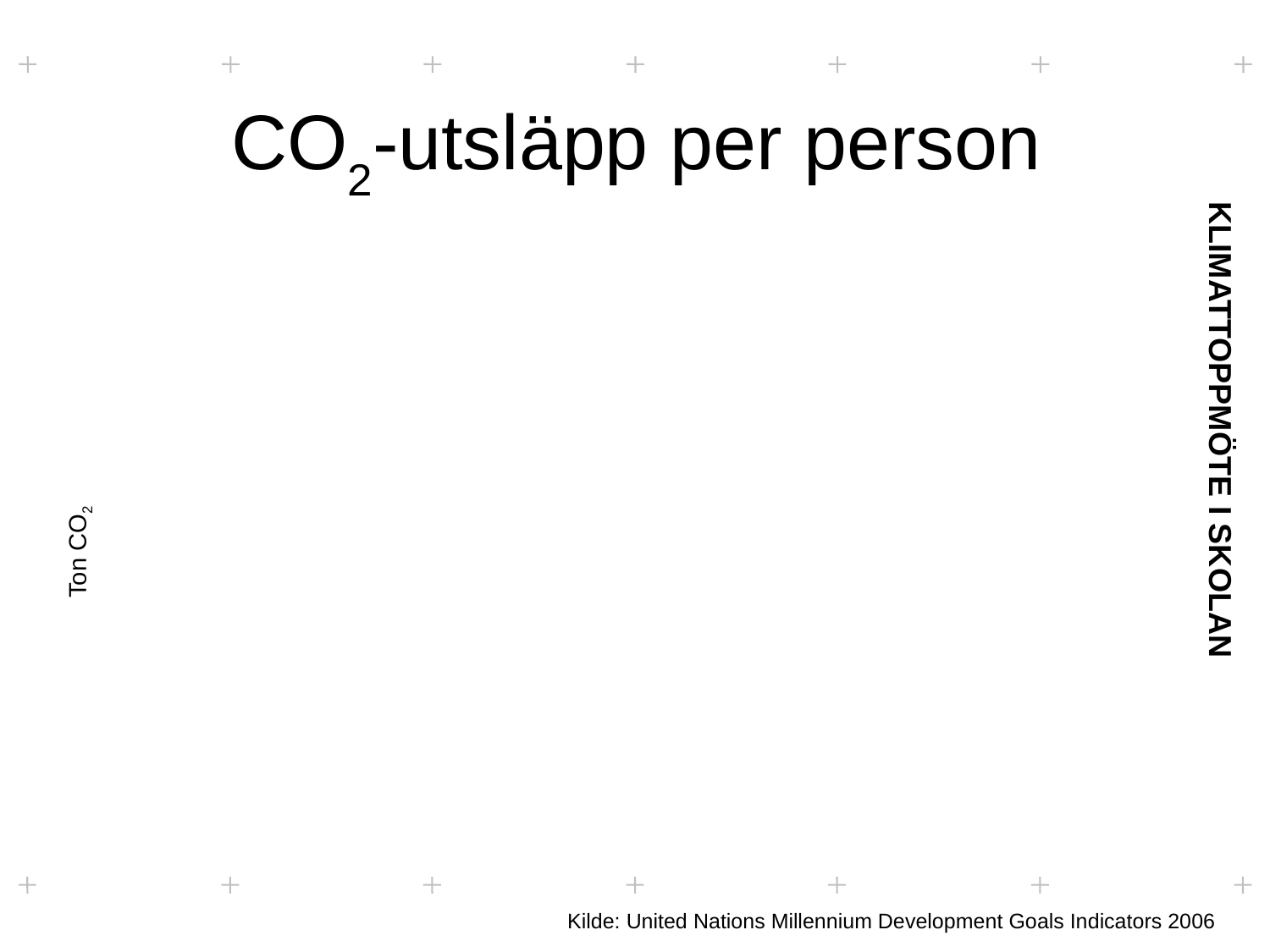

CO2-utsläpp per person

[unsupported chart]

 Ton CO2
Kilde: United Nations Millennium Development Goals Indicators 2006